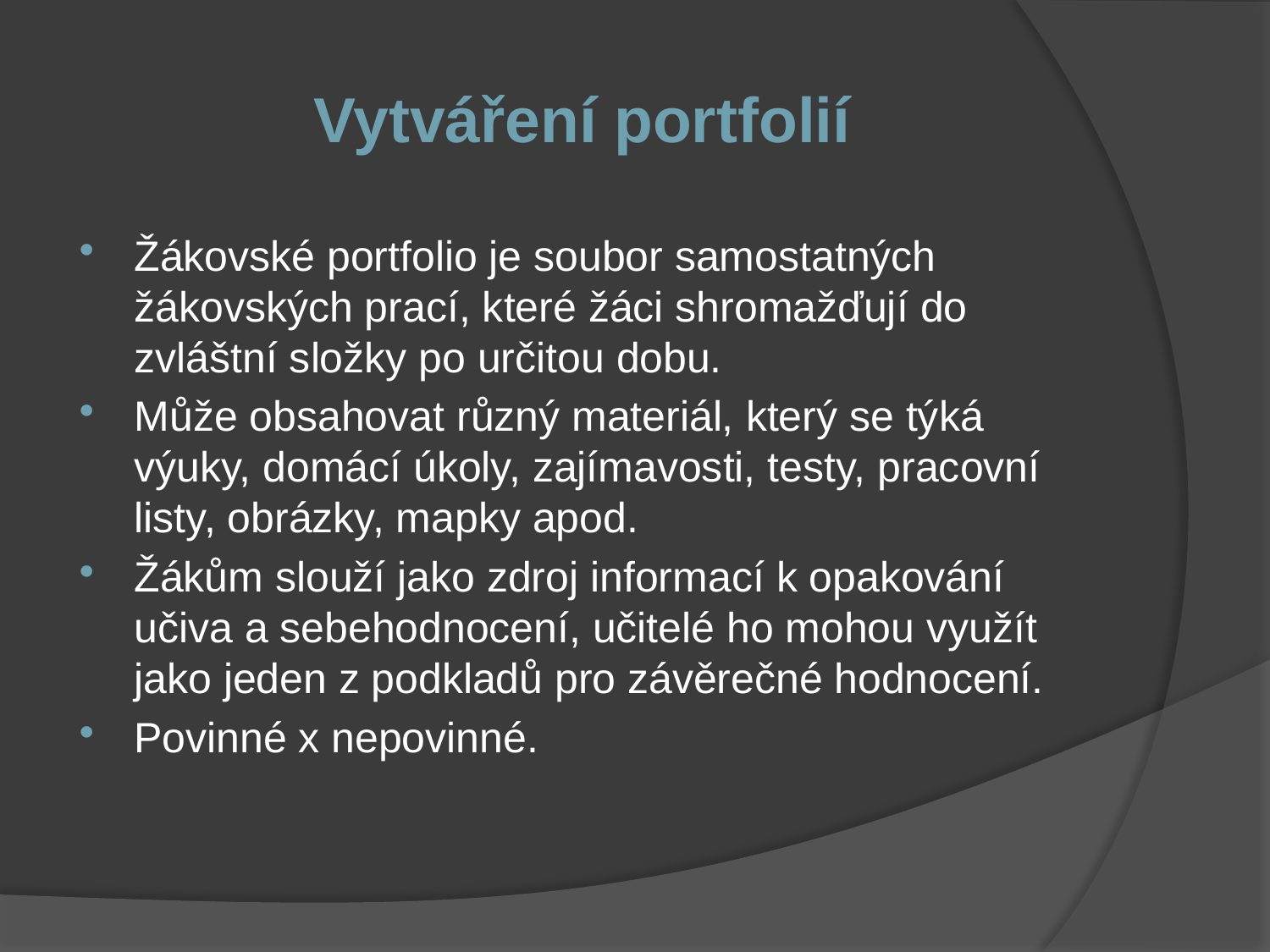

# Vytváření portfolií
Žákovské portfolio je soubor samostatných žákovských prací, které žáci shromažďují do zvláštní složky po určitou dobu.
Může obsahovat různý materiál, který se týká výuky, domácí úkoly, zajímavosti, testy, pracovní listy, obrázky, mapky apod.
Žákům slouží jako zdroj informací k opakování učiva a sebehodnocení, učitelé ho mohou využít jako jeden z podkladů pro závěrečné hodnocení.
Povinné x nepovinné.